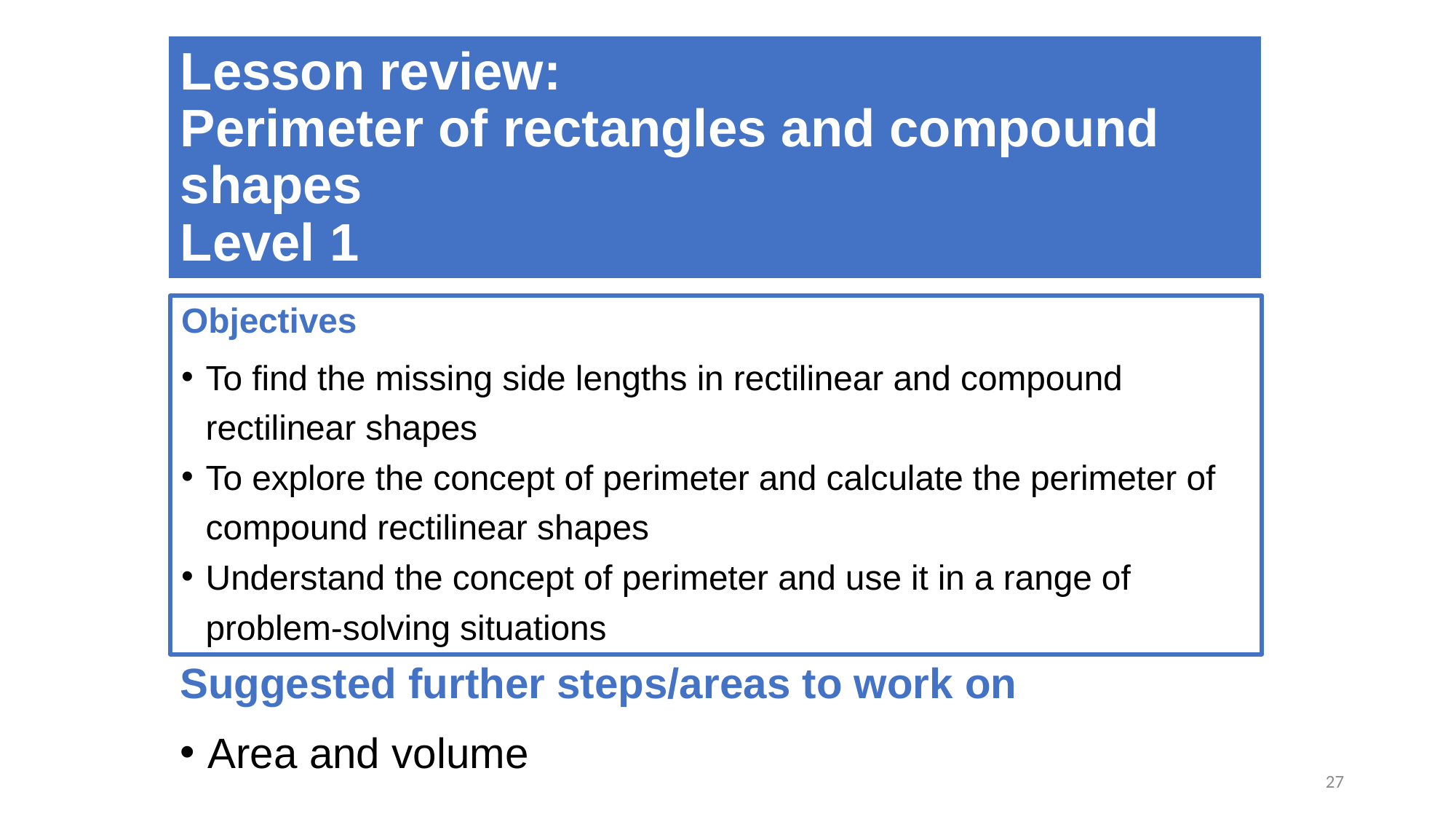

# Lesson review: Perimeter of rectangles and compound shapes Level 1
Objectives
To find the missing side lengths in rectilinear and compound rectilinear shapes
To explore the concept of perimeter and calculate the perimeter of compound rectilinear shapes
Understand the concept of perimeter and use it in a range of problem-solving situations
Suggested further steps/areas to work on
Area and volume
27